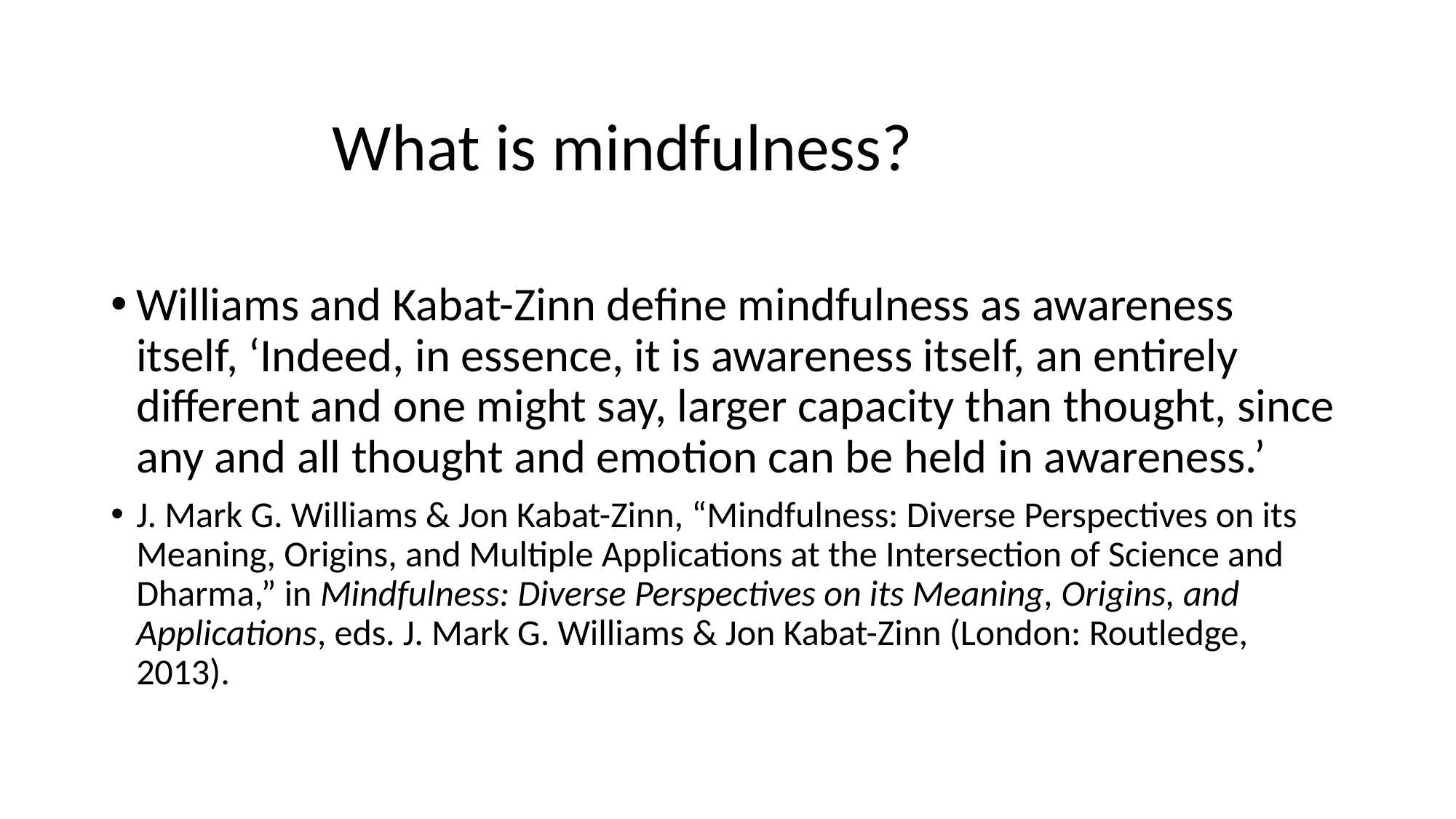

# What is mindfulness?

Williams and Kabat-Zinn define mindfulness as awareness itself, ‘Indeed, in essence, it is awareness itself, an entirely different and one might say, larger capacity than thought, since any and all thought and emotion can be held in awareness.’
J. Mark G. Williams & Jon Kabat-Zinn, “Mindfulness: Diverse Perspectives on its Meaning, Origins, and Multiple Applications at the Intersection of Science and Dharma,” in Mindfulness: Diverse Perspectives on its Meaning, Origins, and Applications, eds. J. Mark G. Williams & Jon Kabat-Zinn (London: Routledge, 2013).